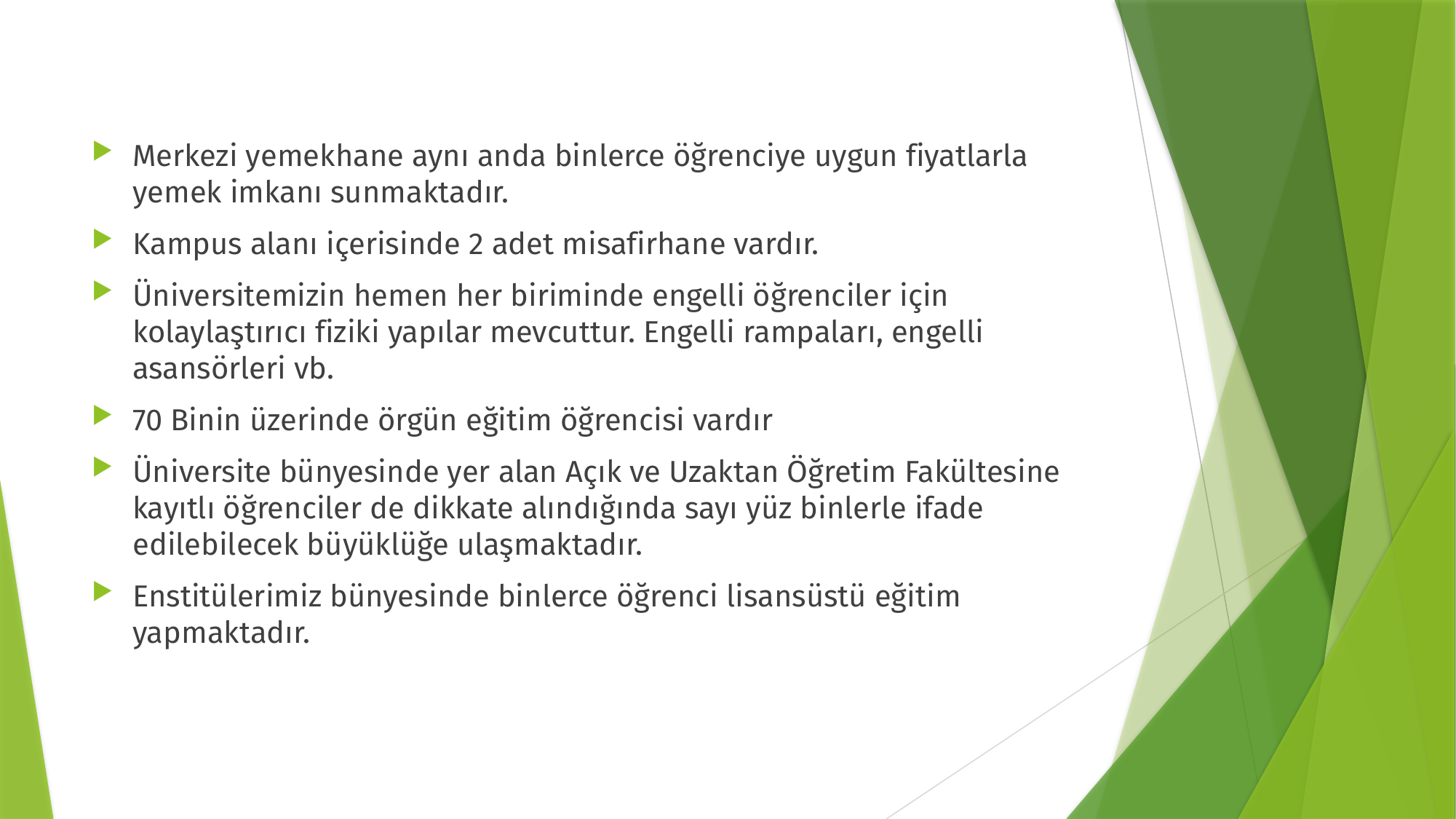

Merkezi yemekhane aynı anda binlerce öğrenciye uygun fiyatlarla yemek imkanı sunmaktadır.
Kampus alanı içerisinde 2 adet misafirhane vardır.
Üniversitemizin hemen her biriminde engelli öğrenciler için kolaylaştırıcı fiziki yapılar mevcuttur. Engelli rampaları, engelli asansörleri vb.
70 Binin üzerinde örgün eğitim öğrencisi vardır
Üniversite bünyesinde yer alan Açık ve Uzaktan Öğretim Fakültesine kayıtlı öğrenciler de dikkate alındığında sayı yüz binlerle ifade edilebilecek büyüklüğe ulaşmaktadır.
Enstitülerimiz bünyesinde binlerce öğrenci lisansüstü eğitim yapmaktadır.